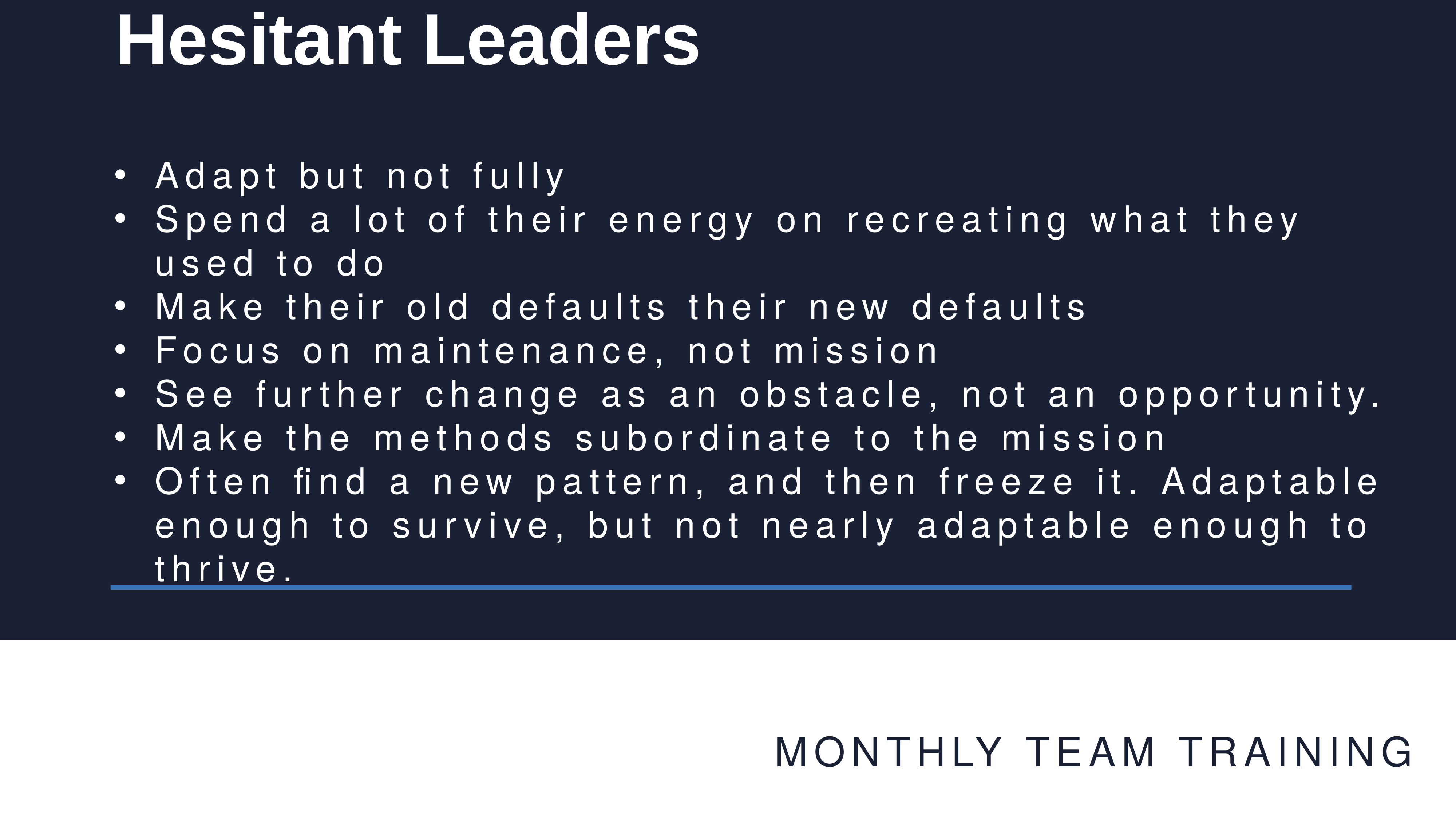

Adapt but not fully
Spend a lot of their energy on recreating what they used to do
Make their old defaults their new defaults
Focus on maintenance, not mission
See further change as an obstacle, not an opportunity.
Make the methods subordinate to the mission
Often find a new pattern, and then freeze it. Adaptable enough to survive, but not nearly adaptable enough to thrive.

Hesitant Leaders

MONTHLY TEAM TRAINING